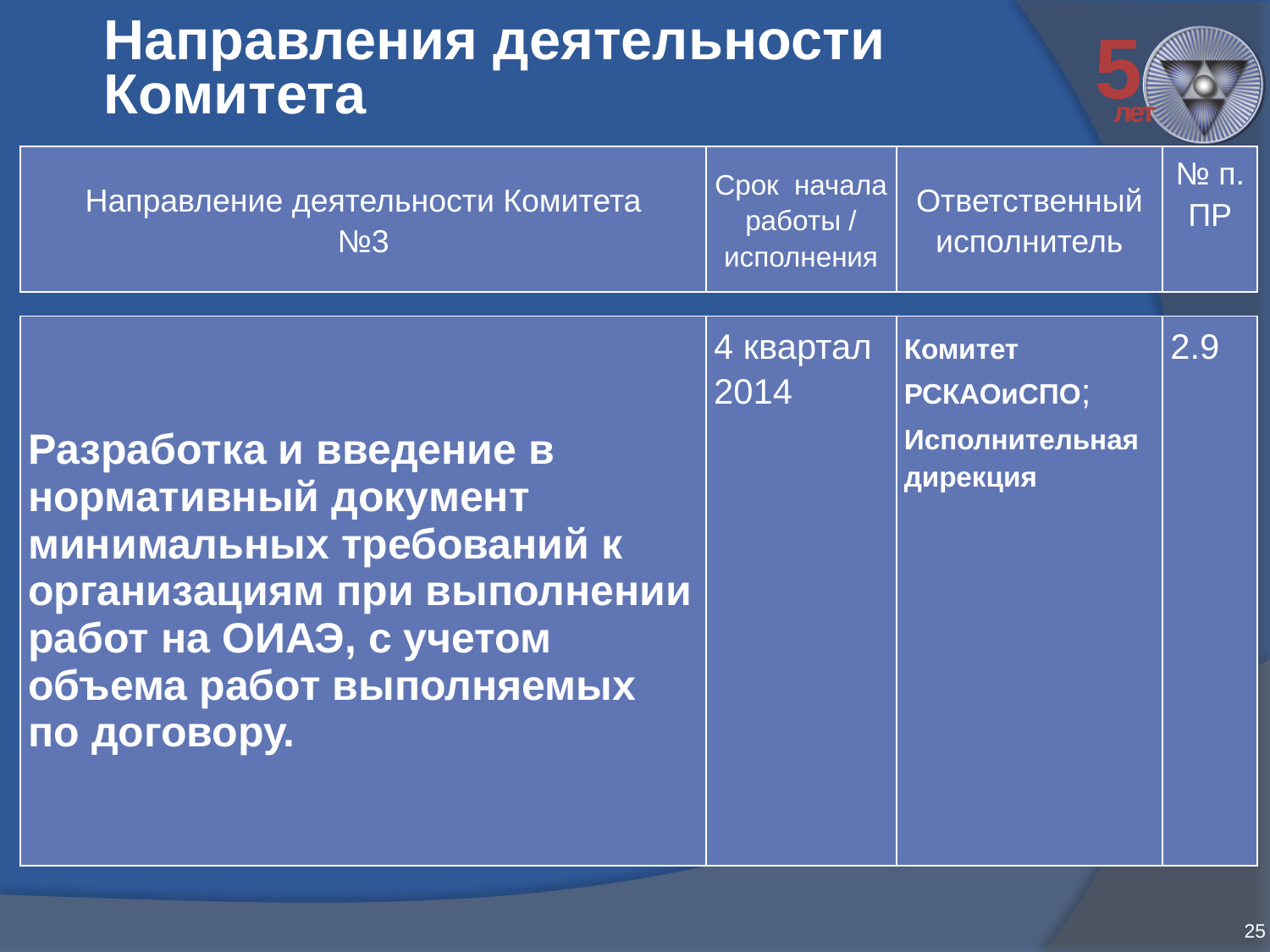

# Направления деятельности Комитета
| Направление деятельности Комитета №3 | Срок начала работы / исполнения | Ответственный исполнитель | № п. ПР |
| --- | --- | --- | --- |
| Разработка и введение в нормативный документ минимальных требований к организациям при выполнении работ на ОИАЭ, с учетом объема работ выполняемых по договору. | 4 квартал 2014 | Комитет РСКАОиСПО; Исполнительная дирекция | 2.9 |
| --- | --- | --- | --- |
25